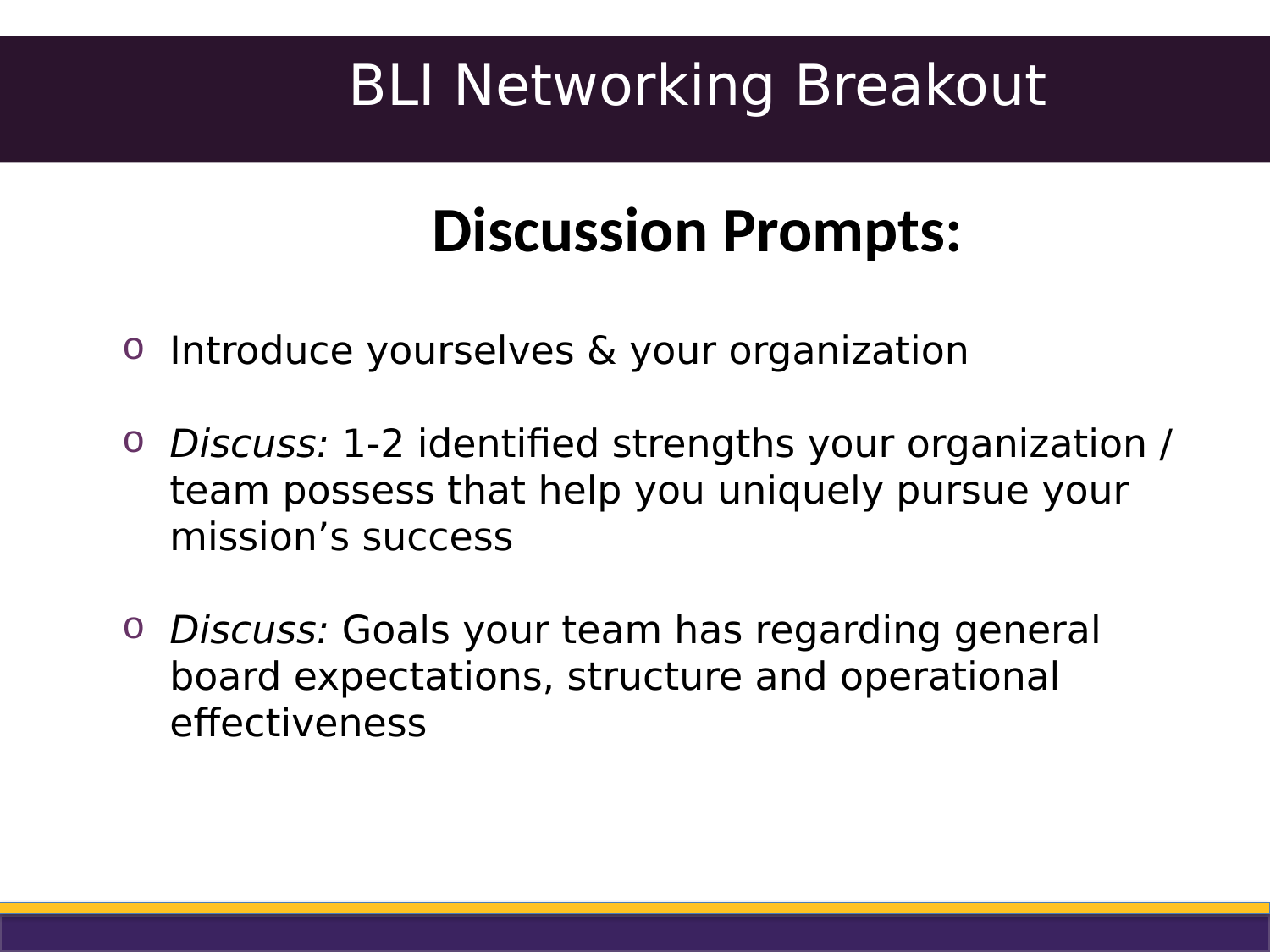

# BLI Networking Breakout
Discussion Prompts:

Introduce yourselves & your organization

Discuss: 1-2 identified strengths your organization / team possess that help you uniquely pursue your mission’s success

Discuss: Goals your team has regarding general board expectations, structure and operational effectiveness